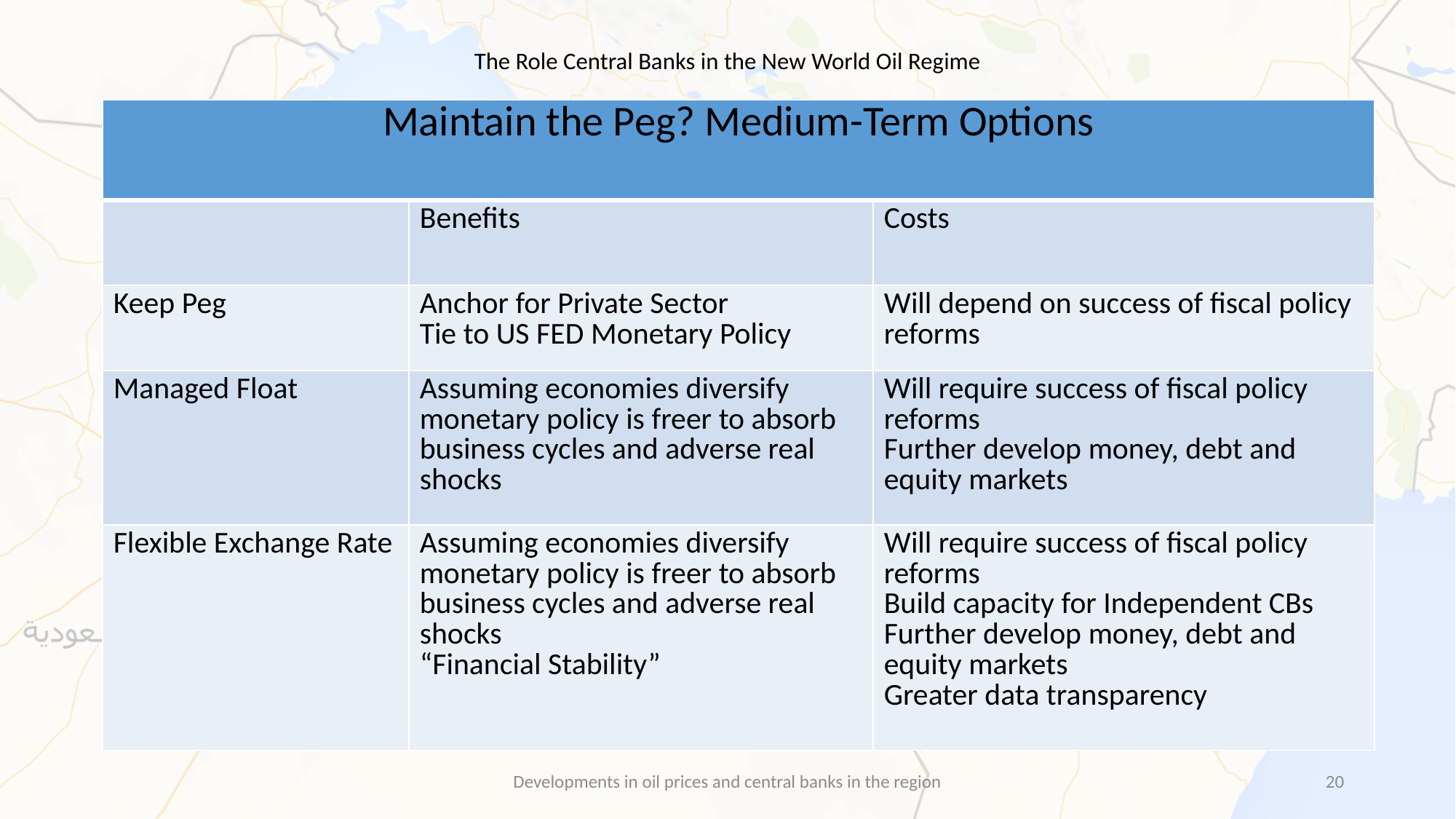

# The Role Central Banks in the New World Oil Regime
| Maintain the Peg? Medium-Term Options |  |  |
| --- | --- | --- |
|  | Benefits | Costs |
| Keep Peg | Anchor for Private Sector Tie to US FED Monetary Policy | Will depend on success of fiscal policy reforms |
| Managed Float | Assuming economies diversify monetary policy is freer to absorb business cycles and adverse real shocks | Will require success of fiscal policy reforms Further develop money, debt and equity markets |
| Flexible Exchange Rate | Assuming economies diversify monetary policy is freer to absorb business cycles and adverse real shocks “Financial Stability” | Will require success of fiscal policy reforms Build capacity for Independent CBs Further develop money, debt and equity markets Greater data transparency |
Developments in oil prices and central banks in the region
20